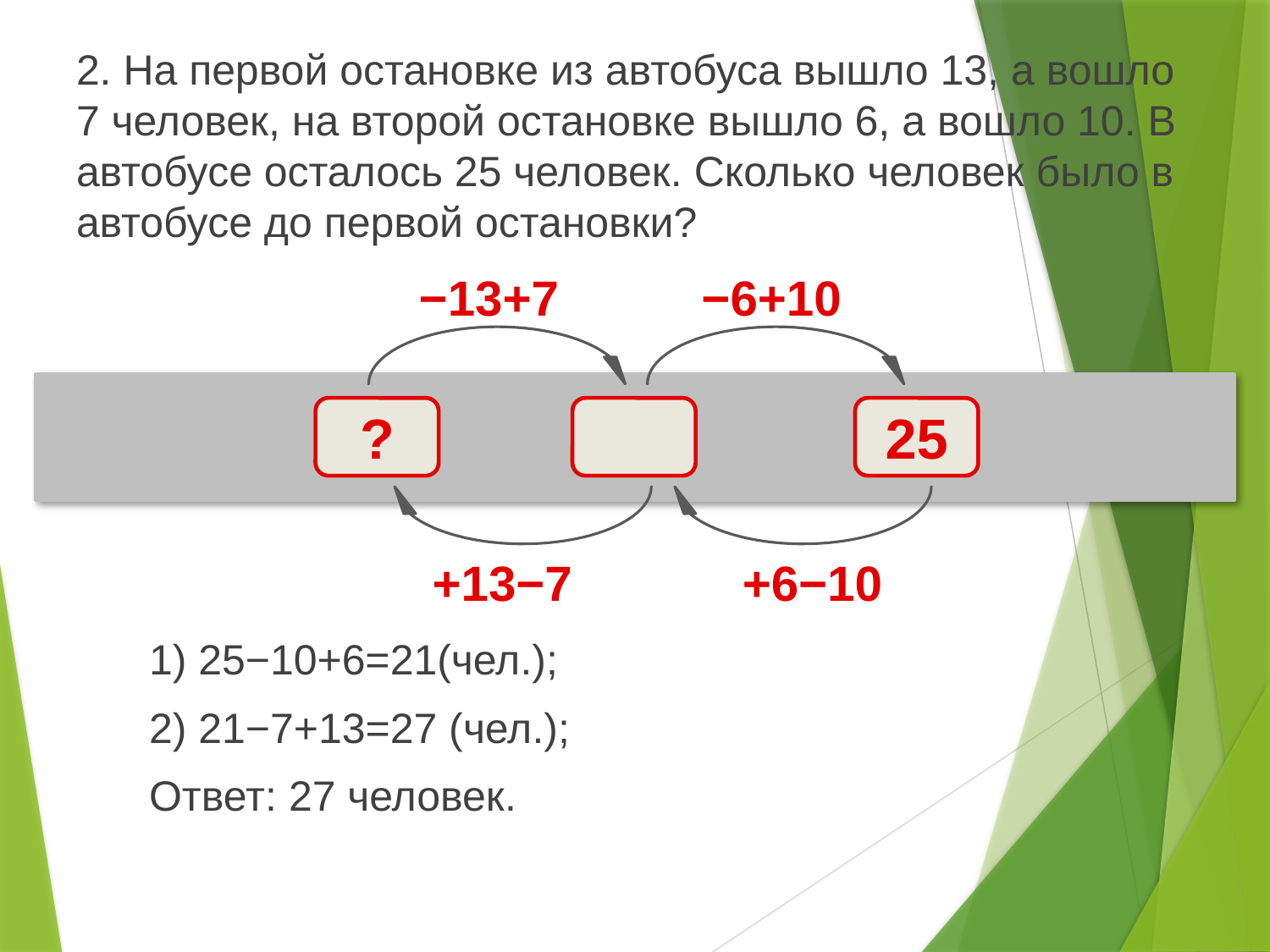

2. На первой остановке из автобуса вышло 13, а вошло 7 человек, на второй остановке вышло 6, а вошло 10. В автобусе осталось 25 человек. Сколько человек было в автобусе до первой остановки?
−13+7
−6+10

?

25

+13−7
+6−10
1) 25−10+6=21(чел.);
2) 21−7+13=27 (чел.);
Ответ: 27 человек.